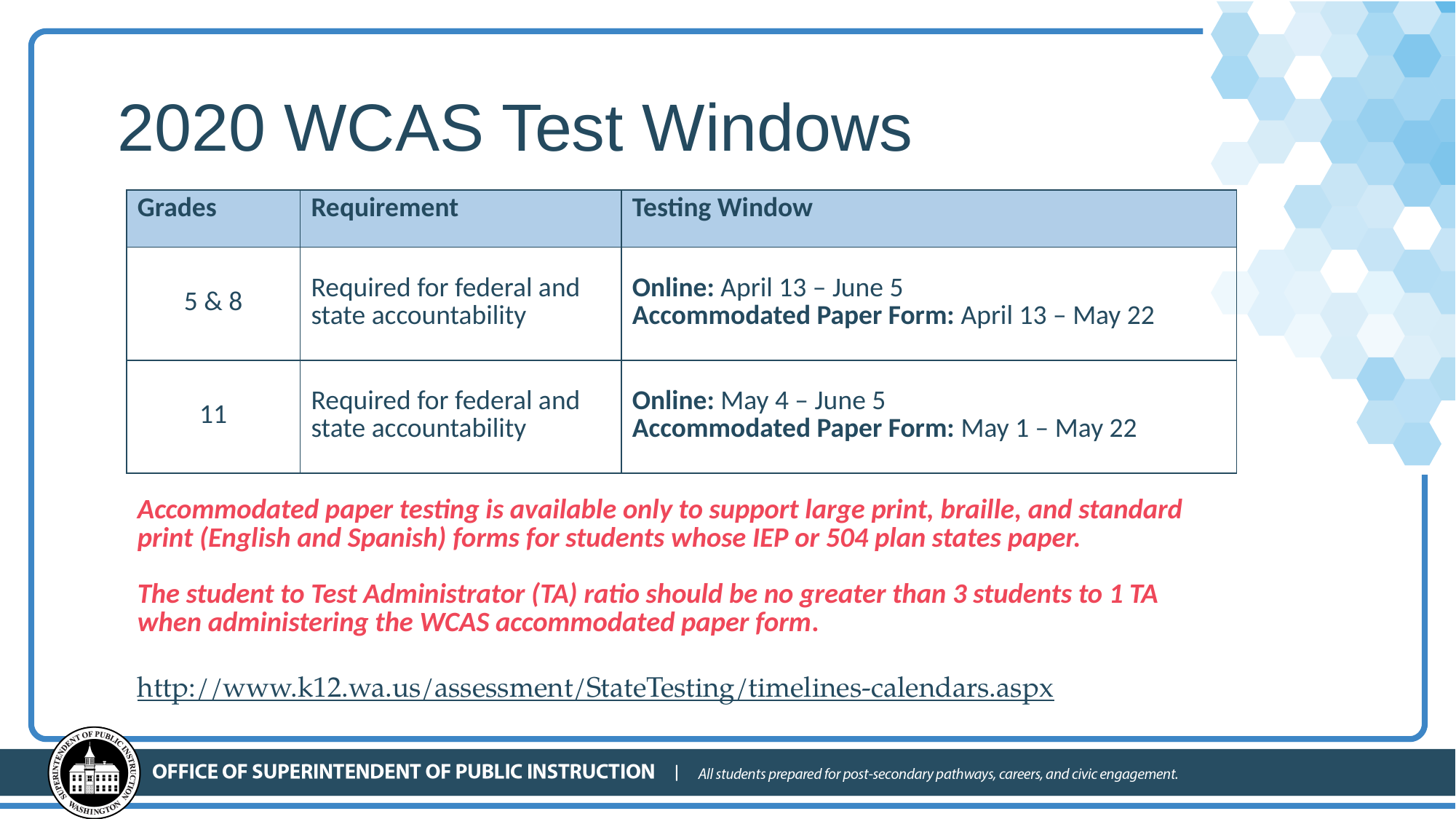

# 2020 WCAS Test Windows
| Grades | Requirement | Testing Window |
| --- | --- | --- |
| 5 & 8 | Required for federal and state accountability | Online: April 13 – June 5 Accommodated Paper Form: April 13 – May 22 |
| 11 | Required for federal and state accountability | Online: May 4 – June 5 Accommodated Paper Form: May 1 – May 22 |
Accommodated paper testing is available only to support large print, braille, and standard print (English and Spanish) forms for students whose IEP or 504 plan states paper.

The student to Test Administrator (TA) ratio should be no greater than 3 students to 1 TA when administering the WCAS accommodated paper form.

http://www.k12.wa.us/assessment/StateTesting/timelines-calendars.aspx